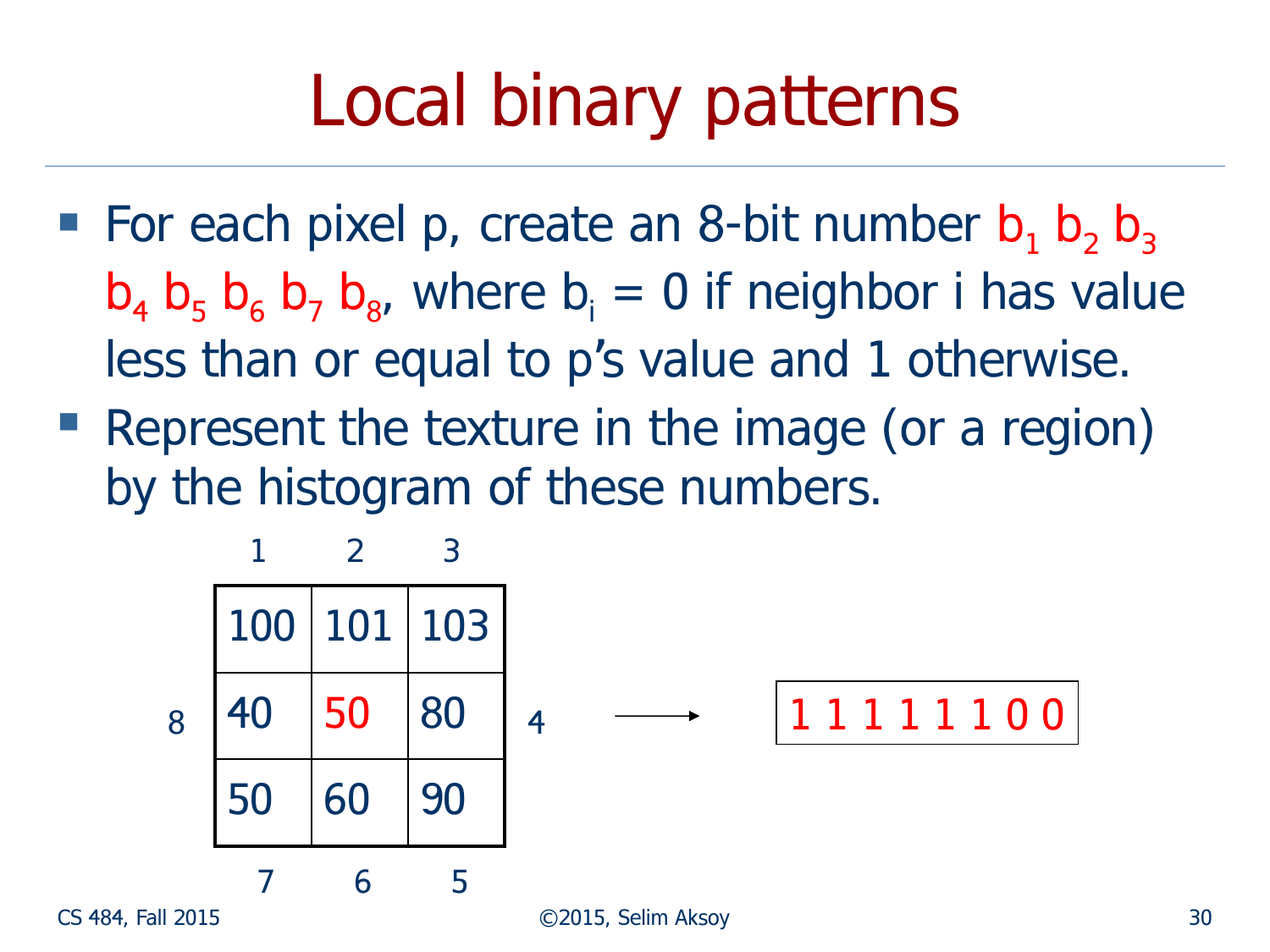

# Local binary patterns
For each pixel p, create an 8-bit number b1 b2 b3 b4 b5 b6 b7 b8, where bi = 0 if neighbor i has value less than or equal to p’s value and 1 otherwise.
Represent the texture in the image (or a region) by the histogram of these numbers.
  1        2        3
| 100 | 101 | 103 |
| --- | --- | --- |
| 40 | 50 | 80 |
| 50 | 60 | 90 |
1 1 1 1 1 1 0 0
8
4

   7        6        5
CS 484, Fall 2015
©2015, Selim Aksoy
30